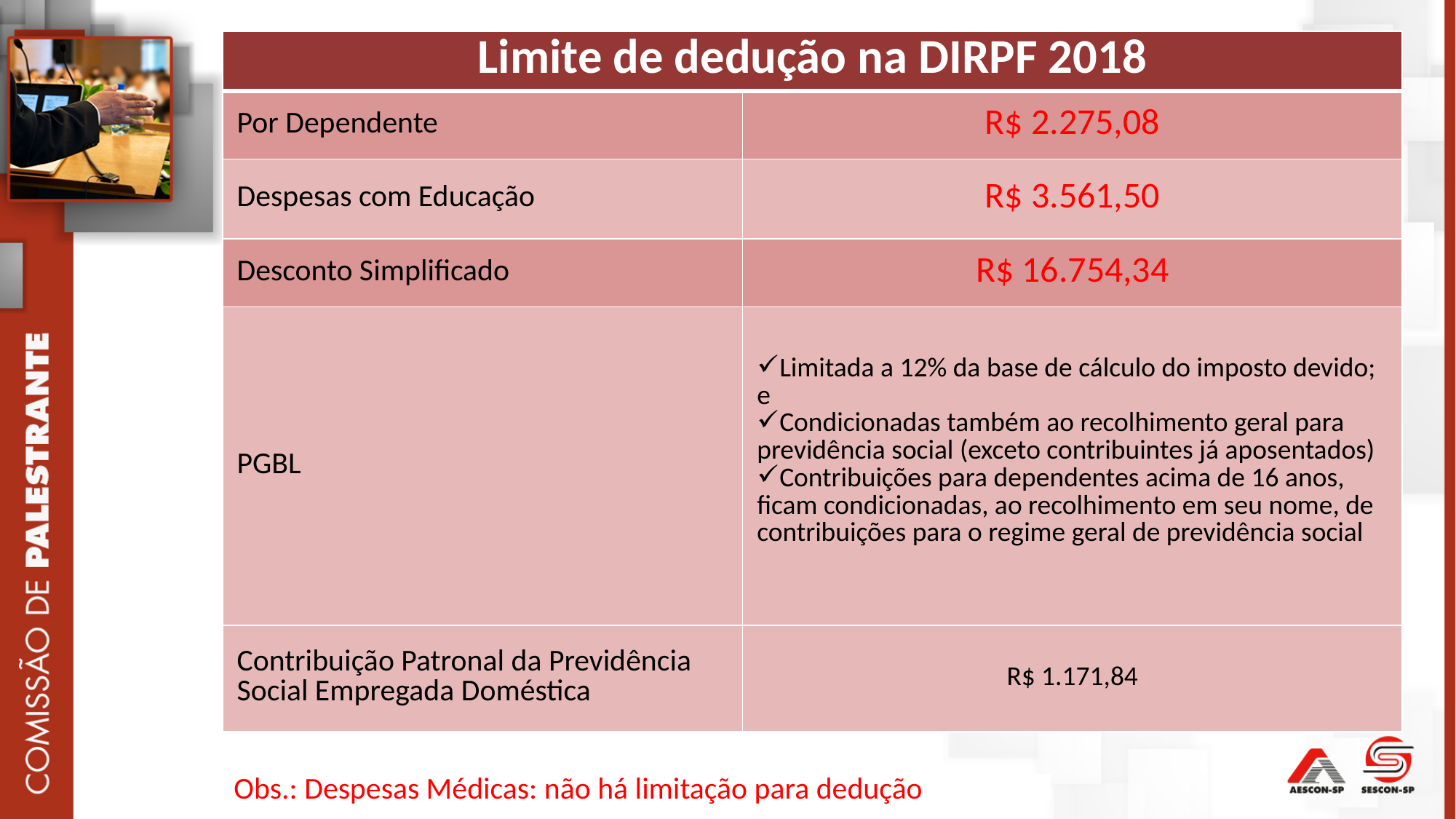

| Limite de dedução na DIRPF 2018 |  |
| --- | --- |
| Por Dependente | R$ 2.275,08 |
| Despesas com Educação | R$ 3.561,50 |
| Desconto Simplificado | R$ 16.754,34 |
| PGBL | Limitada a 12% da base de cálculo do imposto devido; e Condicionadas também ao recolhimento geral para previdência social (exceto contribuintes já aposentados) Contribuições para dependentes acima de 16 anos, ficam condicionadas, ao recolhimento em seu nome, de contribuições para o regime geral de previdência social |
| Contribuição Patronal da Previdência Social Empregada Doméstica | R$ 1.171,84 |
Obs.: Despesas Médicas: não há limitação para dedução